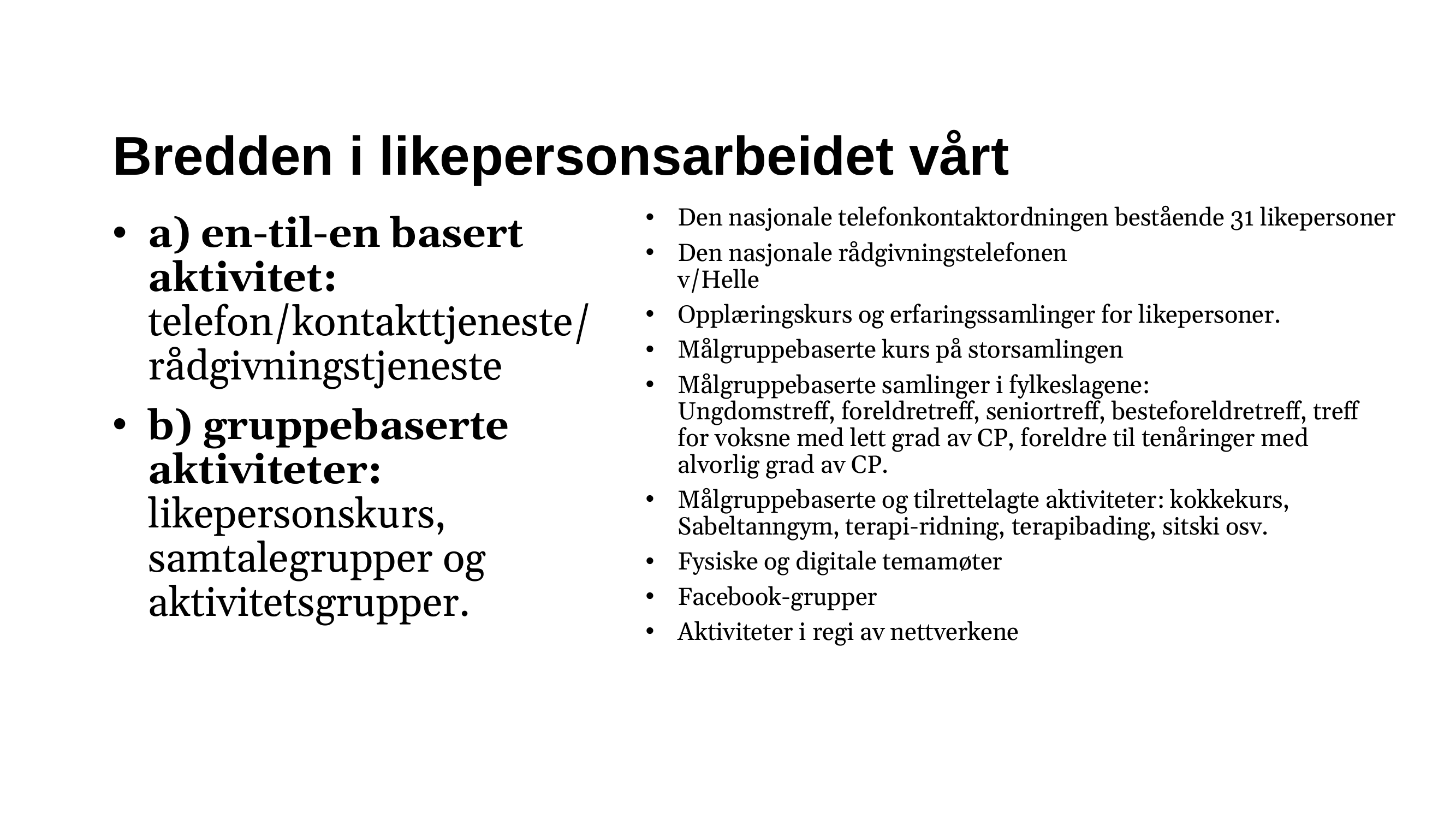

# Bredden i likepersonsarbeidet vårt
Den nasjonale telefonkontaktordningen bestående 31 likepersoner
Den nasjonale rådgivningstelefonen
v/Helle
Opplæringskurs og erfaringssamlinger for likepersoner.
Målgruppebaserte kurs på storsamlingen
Målgruppebaserte samlinger i fylkeslagene:
Ungdomstreff, foreldretreff, seniortreff, besteforeldretreff, treff for voksne med lett grad av CP, foreldre til tenåringer med alvorlig grad av CP.
Målgruppebaserte og tilrettelagte aktiviteter: kokkekurs, Sabeltanngym, terapi-ridning, terapibading, sitski osv.
Fysiske og digitale temamøter
Facebook-grupper
Aktiviteter i regi av nettverkene

a) en-til-en basert aktivitet: telefon/kontakttjeneste/
rådgivningstjeneste
b) gruppebaserte aktiviteter:
likepersonskurs, samtalegrupper og aktivitetsgrupper.